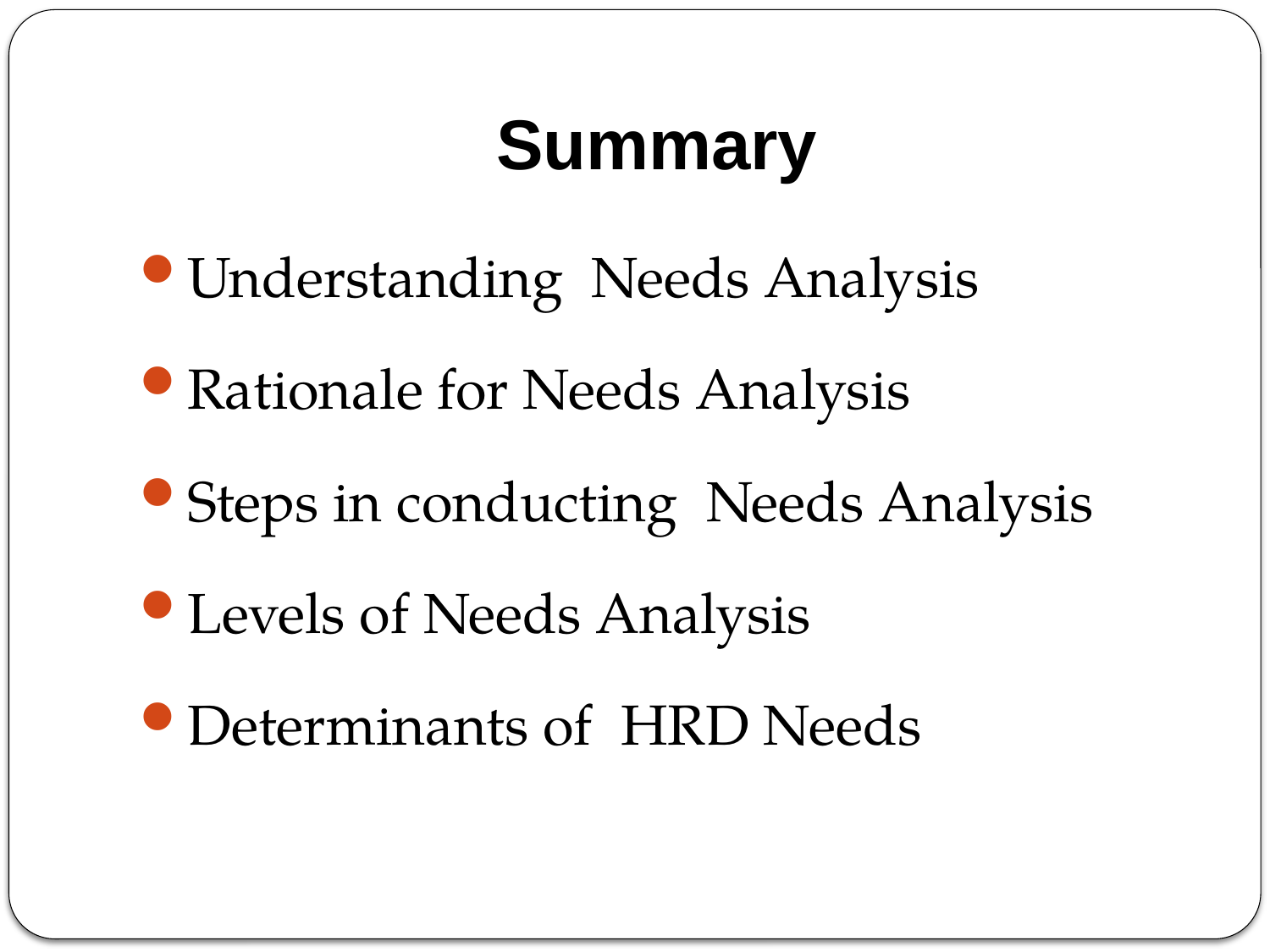

# Summary
Understanding  Needs Analysis
Rationale for Needs Analysis
Steps in conducting  Needs Analysis
Levels of Needs Analysis
Determinants of  HRD Needs